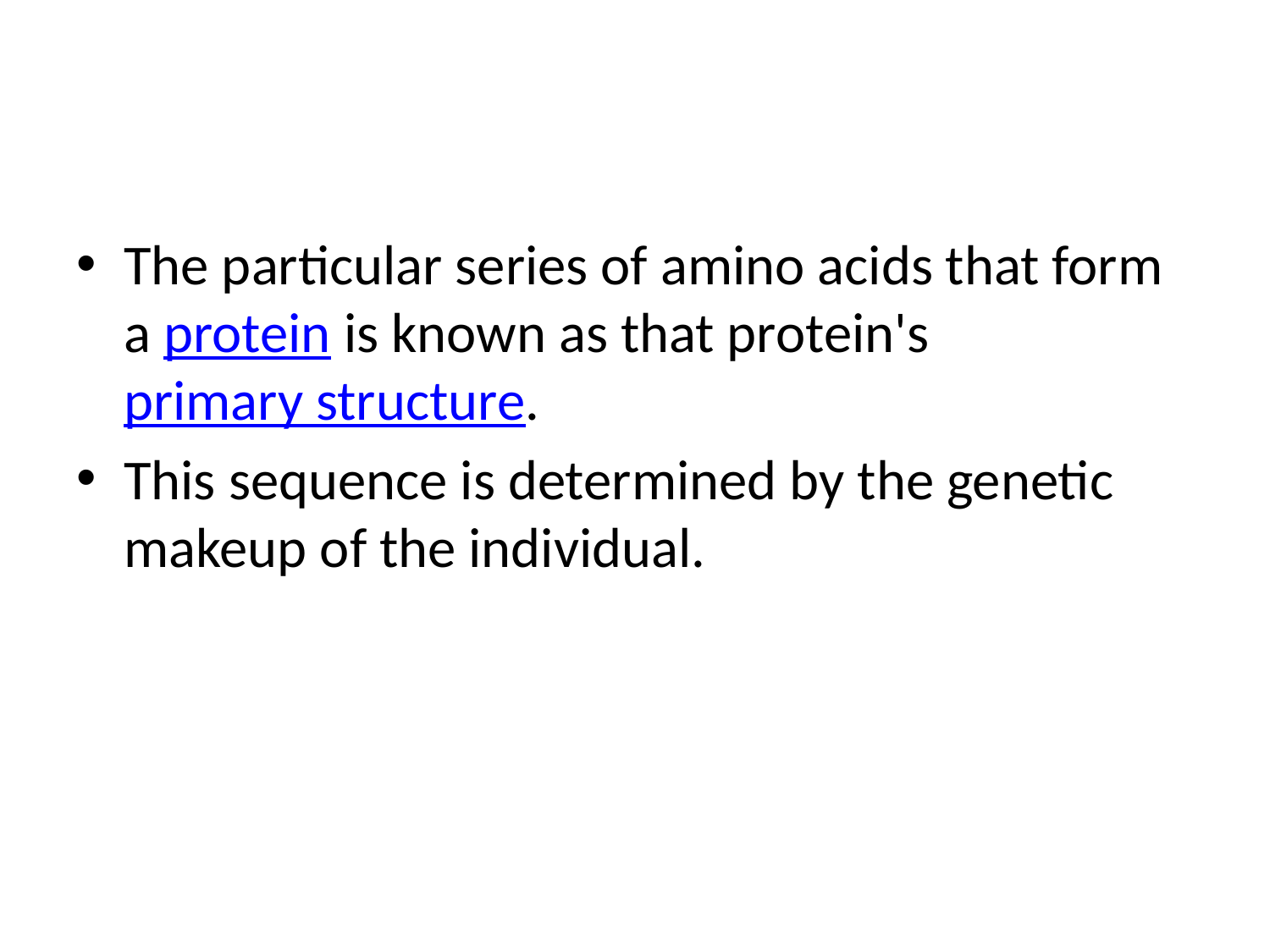

#
The particular series of amino acids that form a protein is known as that protein's primary structure.
This sequence is determined by the genetic makeup of the individual.